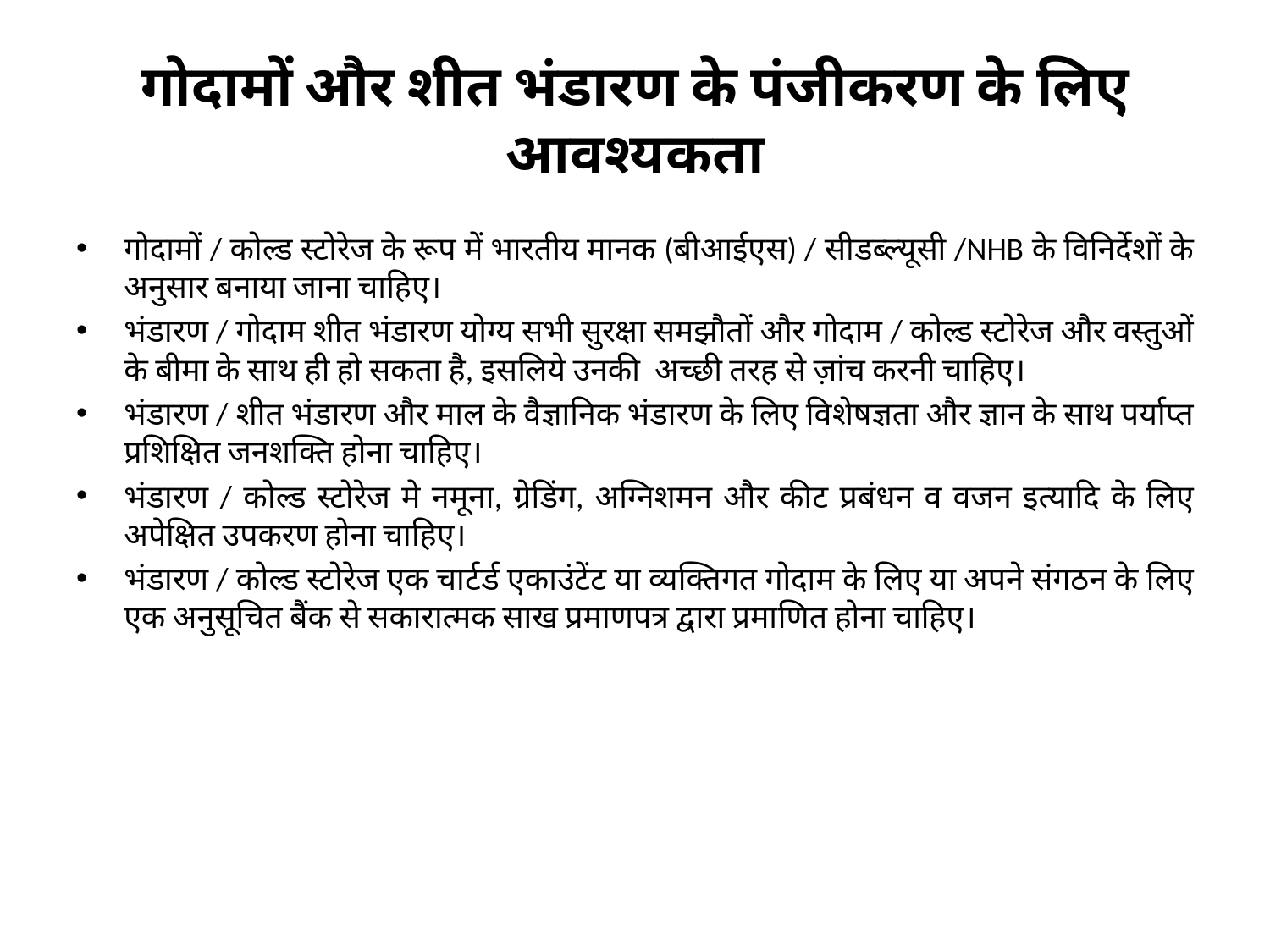

# गोदामों और शीत भंडारण के पंजीकरण के लिए आवश्यकता
गोदामों / कोल्ड स्टोरेज के रूप में भारतीय मानक (बीआईएस) / सीडब्ल्यूसी /NHB के विनिर्देशों के अनुसार बनाया जाना चाहिए।
भंडारण / गोदाम शीत भंडारण योग्य सभी सुरक्षा समझौतों और गोदाम / कोल्ड स्टोरेज और वस्तुओं के बीमा के साथ ही हो सकता है, इसलिये उनकी  अच्छी तरह से ज़ांच करनी चाहिए।
भंडारण / शीत भंडारण और माल के वैज्ञानिक भंडारण के लिए विशेषज्ञता और ज्ञान के साथ पर्याप्त प्रशिक्षित जनशक्ति होना चाहिए।
भंडारण / कोल्ड स्टोरेज मे नमूना, ग्रेडिंग, अग्निशमन और कीट प्रबंधन व वजन इत्यादि के लिए अपेक्षित उपकरण होना चाहिए।
भंडारण / कोल्ड स्टोरेज एक चार्टर्ड एकाउंटेंट या व्यक्तिगत गोदाम के लिए या अपने संगठन के लिए एक अनुसूचित बैंक से सकारात्मक साख प्रमाणपत्र द्वारा प्रमाणित होना चाहिए।